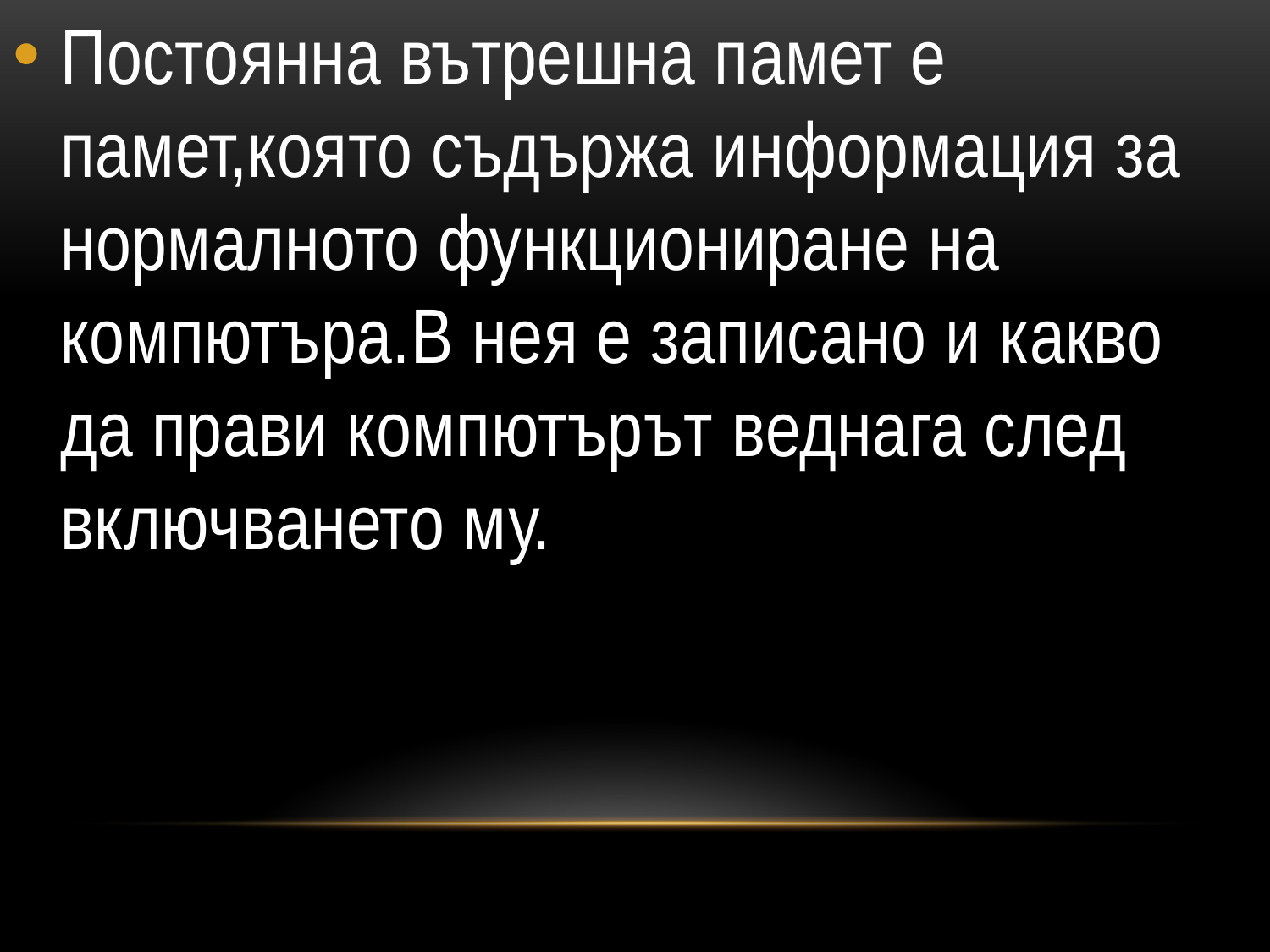

Постоянна вътрешна памет е памет,която съдържа информация за нормалното функциониране на компютъра.В нея е записано и какво да прави компютърът веднага след включването му.